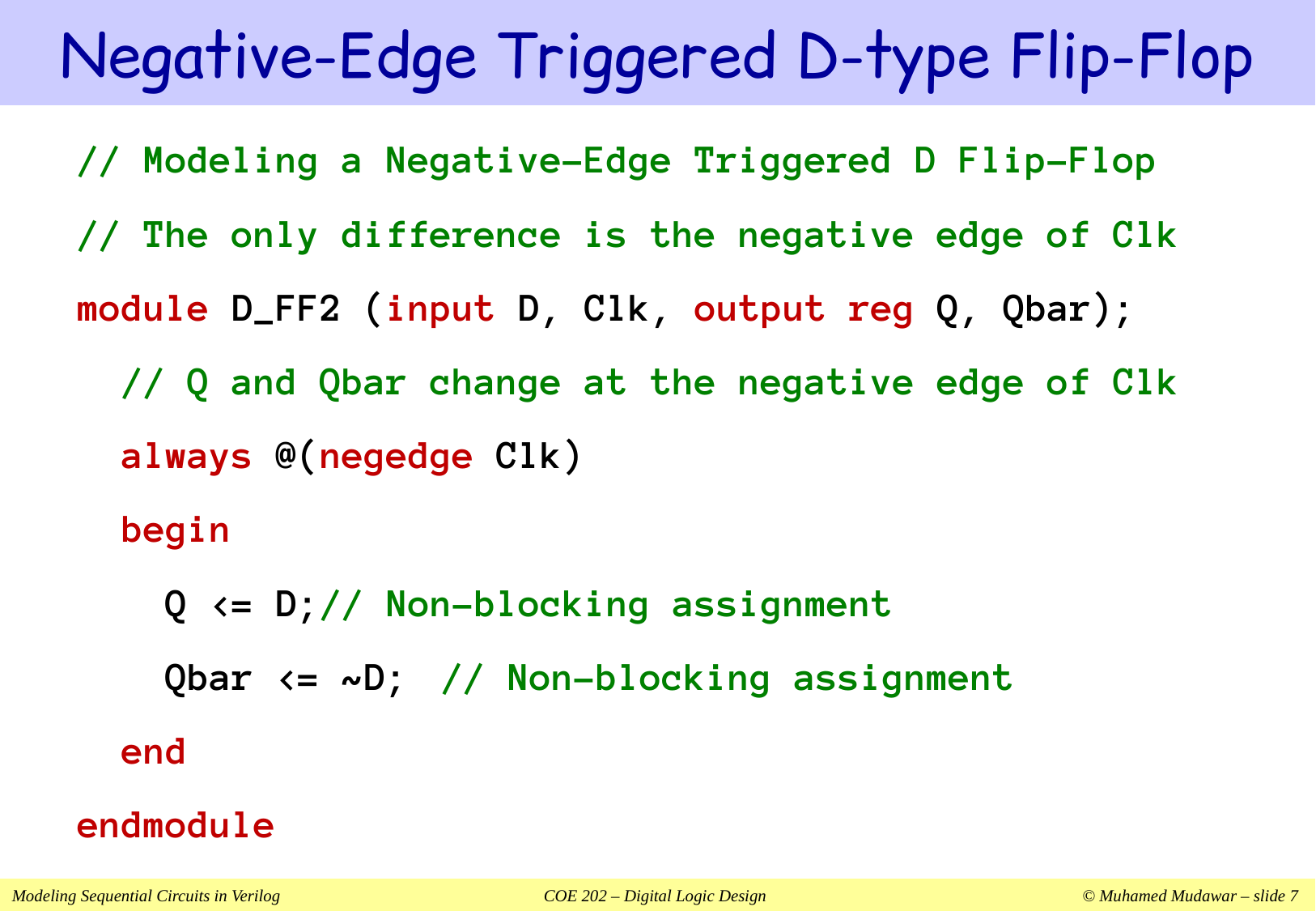

# Negative-Edge Triggered D-type Flip-Flop
// Modeling a Negative-Edge Triggered D Flip-Flop
// The only difference is the negative edge of Clk
module D_FF2 (input D, Clk, output reg Q, Qbar);
  // Q and Qbar change at the negative edge of Clk
  always @(negedge Clk)
  begin
    Q <= D;	// Non-blocking assignment
    Qbar <= ~D; 	// Non-blocking assignment
  end
endmodule